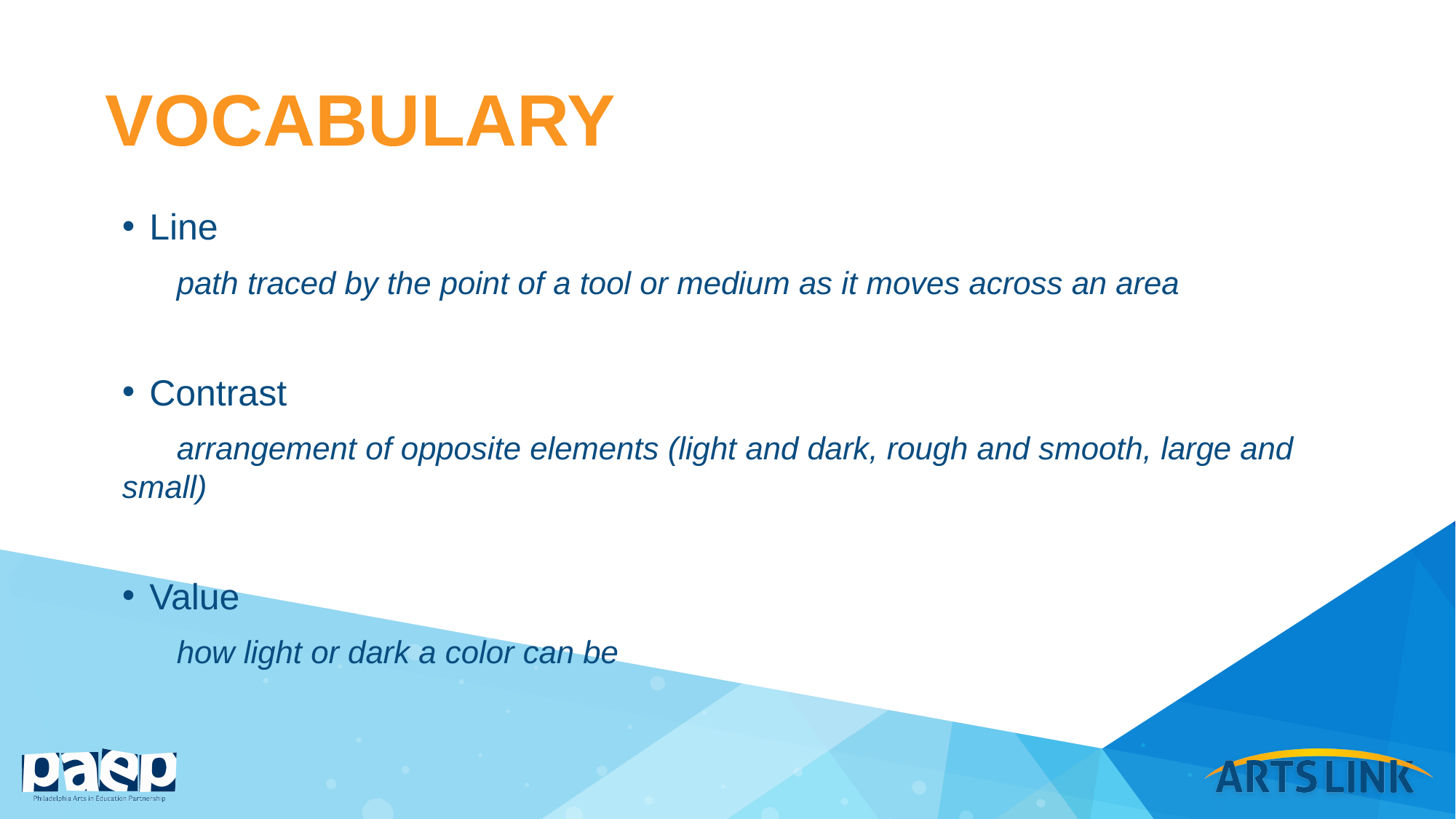

# vocabulary
Line
path traced by the point of a tool or medium as it moves across an area

Contrast
arrangement of opposite elements (light and dark, rough and smooth, large and small)

Value
how light or dark a color can be